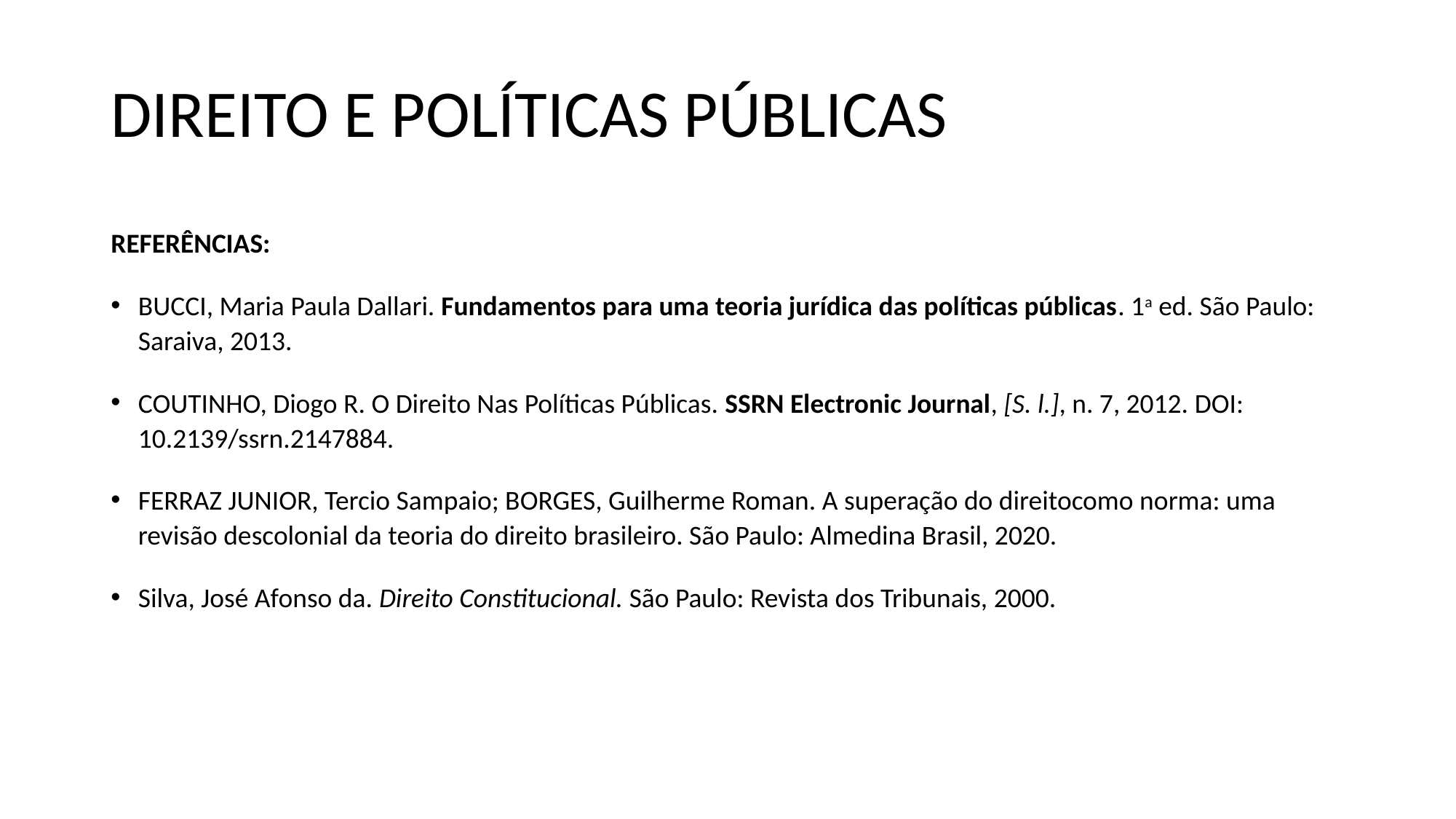

# DIREITO E POLÍTICAS PÚBLICAS
REFERÊNCIAS:
BUCCI, Maria Paula Dallari. Fundamentos para uma teoria jurídica das políticas públicas. 1a ed. São Paulo: Saraiva, 2013.
COUTINHO, Diogo R. O Direito Nas Políticas Públicas. SSRN Electronic Journal, [S. l.], n. 7, 2012. DOI: 10.2139/ssrn.2147884.
FERRAZ JUNIOR, Tercio Sampaio; BORGES, Guilherme Roman. A superação do direitocomo norma: uma revisão descolonial da teoria do direito brasileiro. São Paulo: Almedina Brasil, 2020.
Silva, José Afonso da. Direito Constitucional. São Paulo: Revista dos Tribunais, 2000.